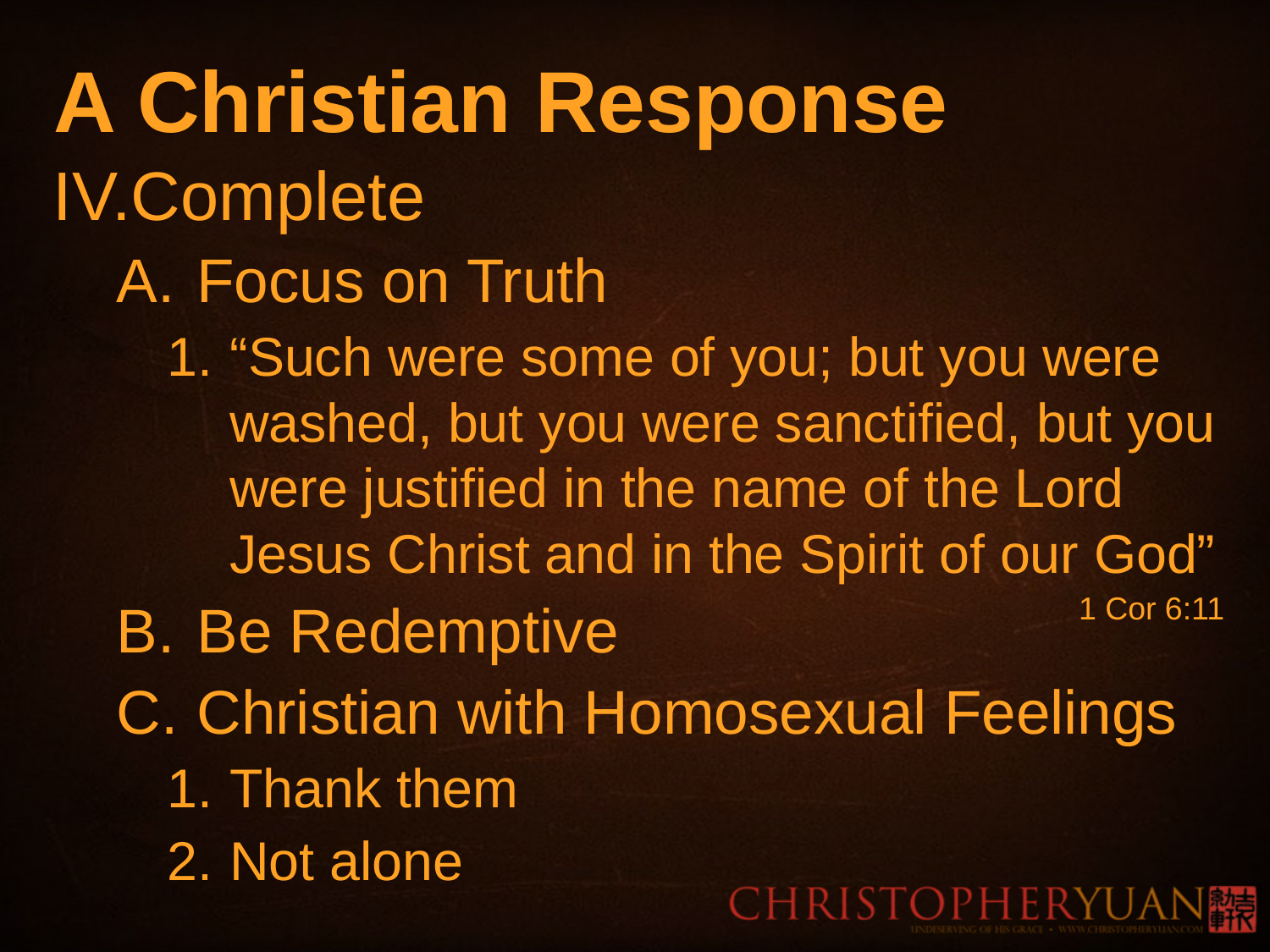

# A Christian Response
Complete
Focus on Truth
“Such were some of you; but you were washed, but you were sanctified, but you were justified in the name of the Lord Jesus Christ and in the Spirit of our God”
Be Redemptive
Christian with Homosexual Feelings
Thank them
Not alone
1 Cor 6:11